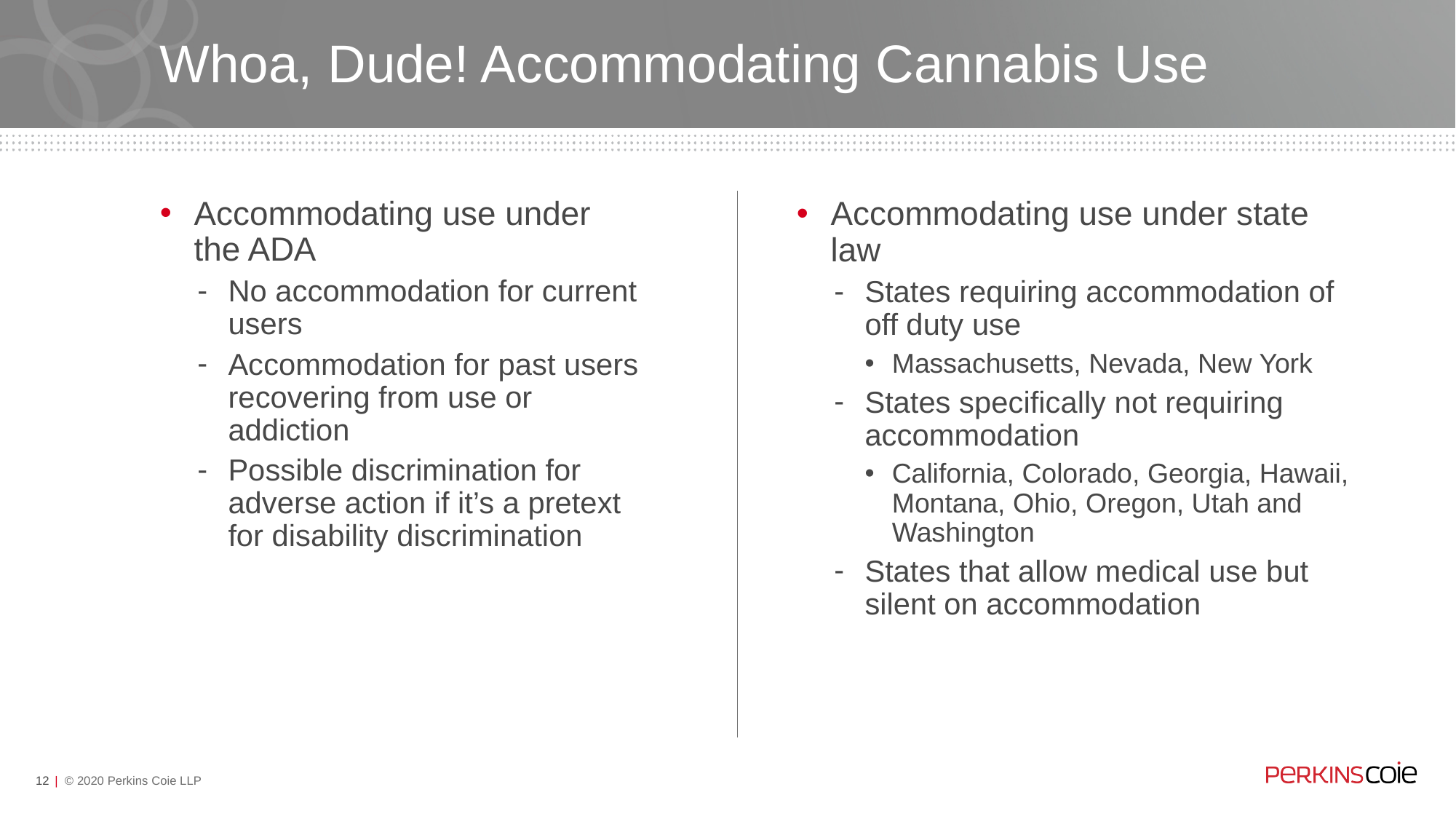

# Whoa, Dude! Accommodating Cannabis Use

Accommodating use under state law
States requiring accommodation of off duty use
Massachusetts, Nevada, New York
States specifically not requiring accommodation
California, Colorado, Georgia, Hawaii, Montana, Ohio, Oregon, Utah and Washington
States that allow medical use but silent on accommodation

Accommodating use under the ADA
No accommodation for current users
Accommodation for past users recovering from use or addiction
Possible discrimination for adverse action if it’s a pretext for disability discrimination

12